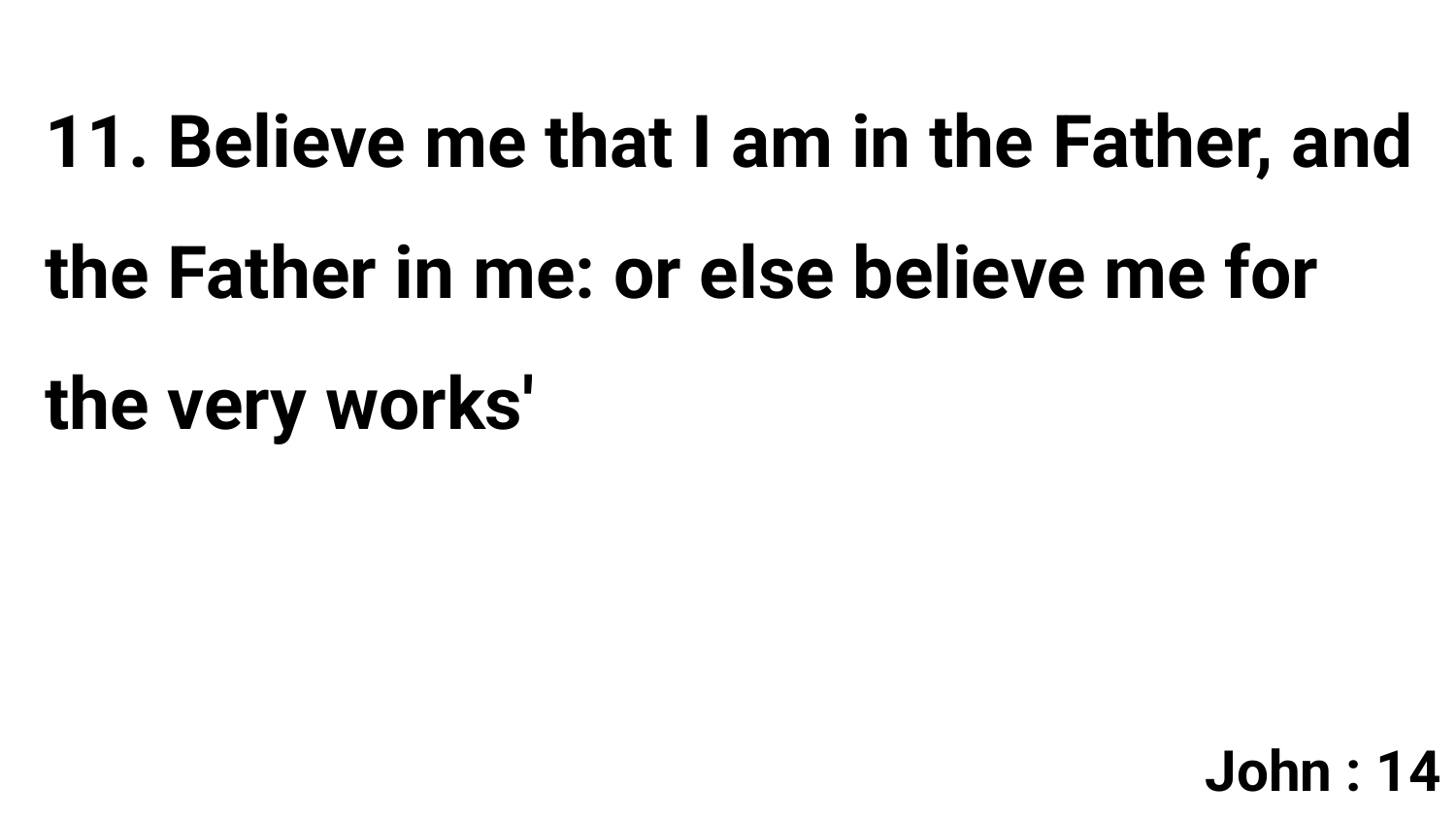

11. Believe me that I am in the Father, and the Father in me: or else believe me for the very works'
John : 14